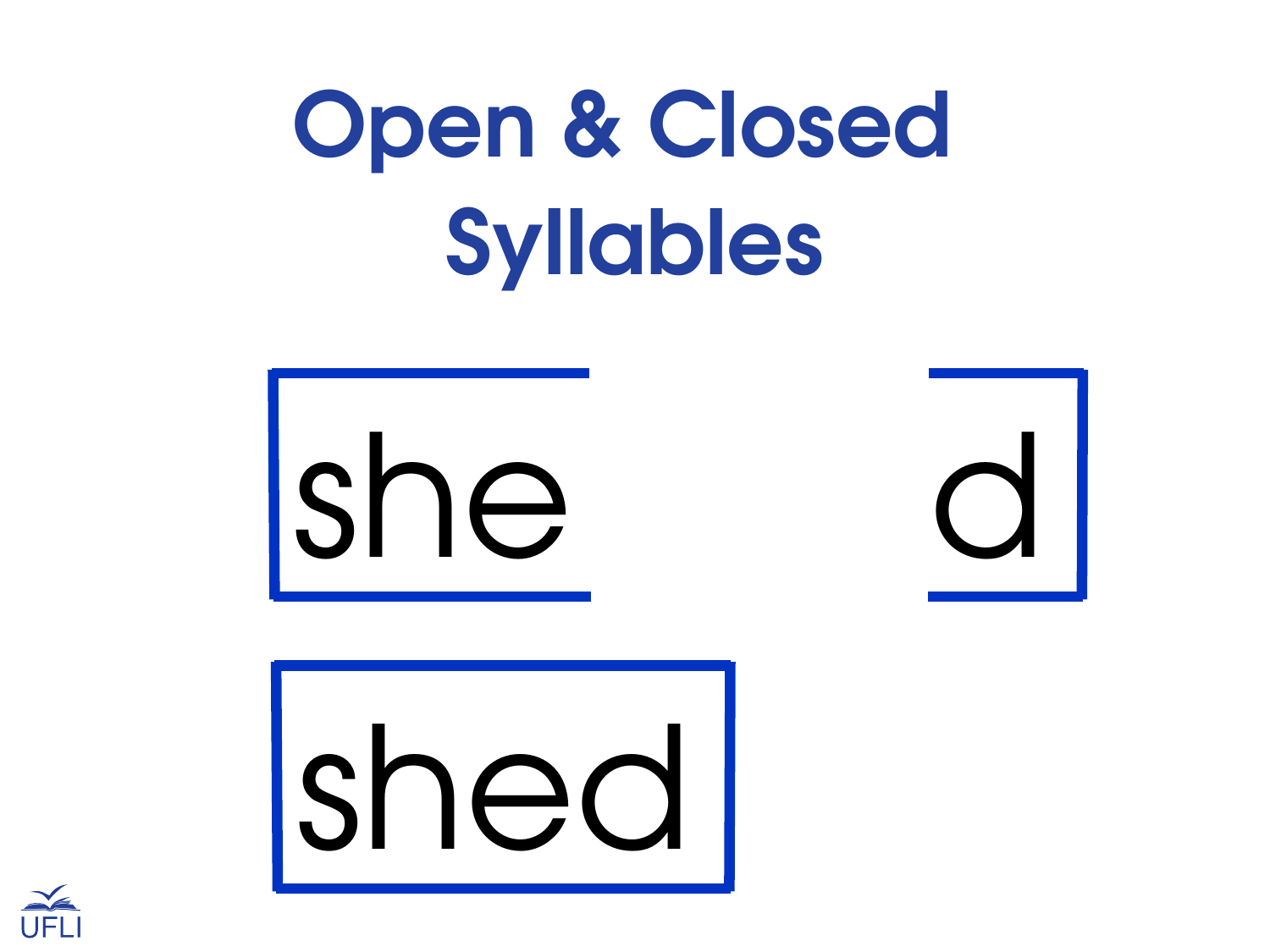

Open & Closed
Syllables
d
she
she
d